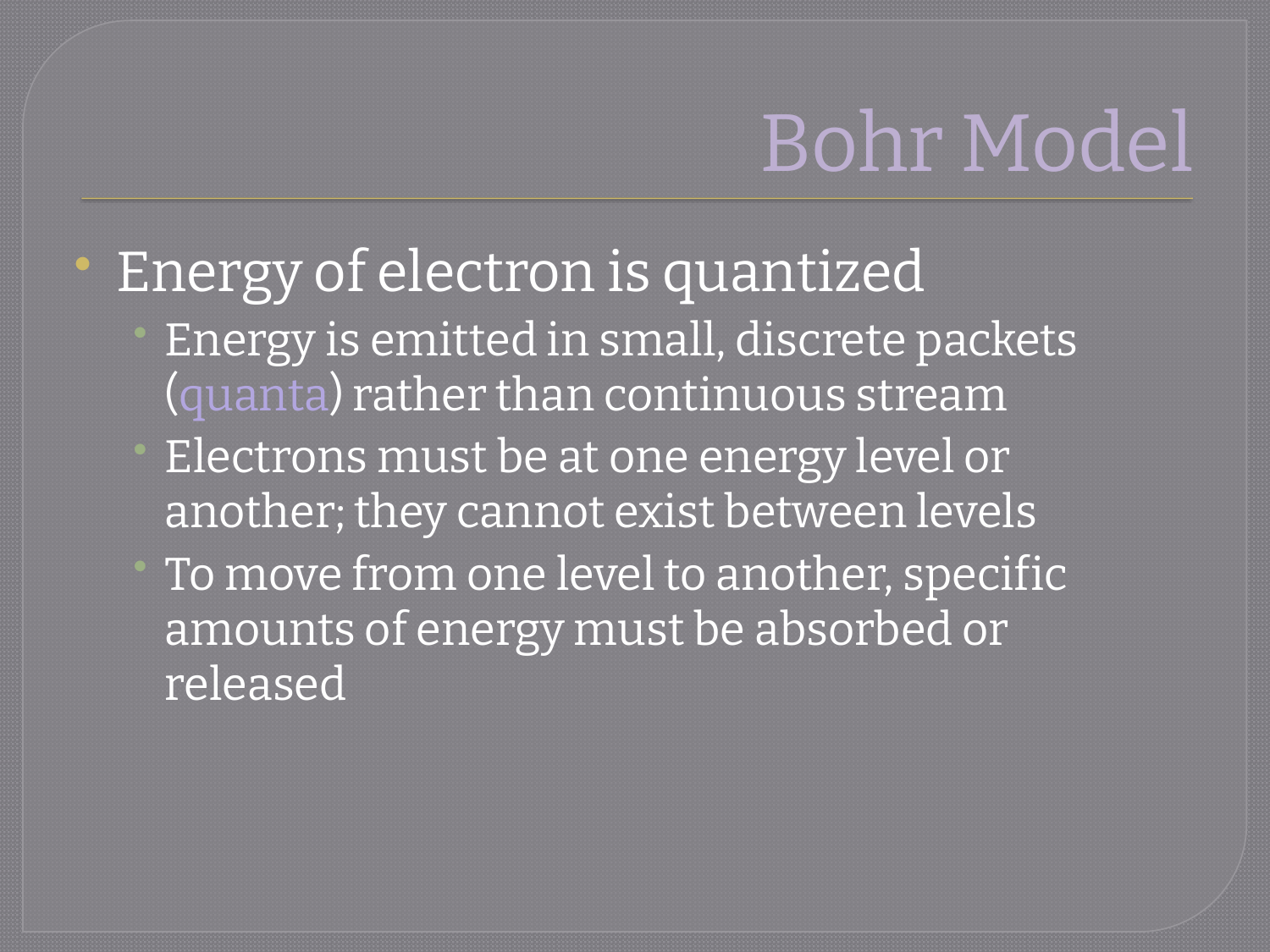

# Bohr Model
Energy of electron is quantized
Energy is emitted in small, discrete packets (quanta) rather than continuous stream
Electrons must be at one energy level or another; they cannot exist between levels
To move from one level to another, specific amounts of energy must be absorbed or released